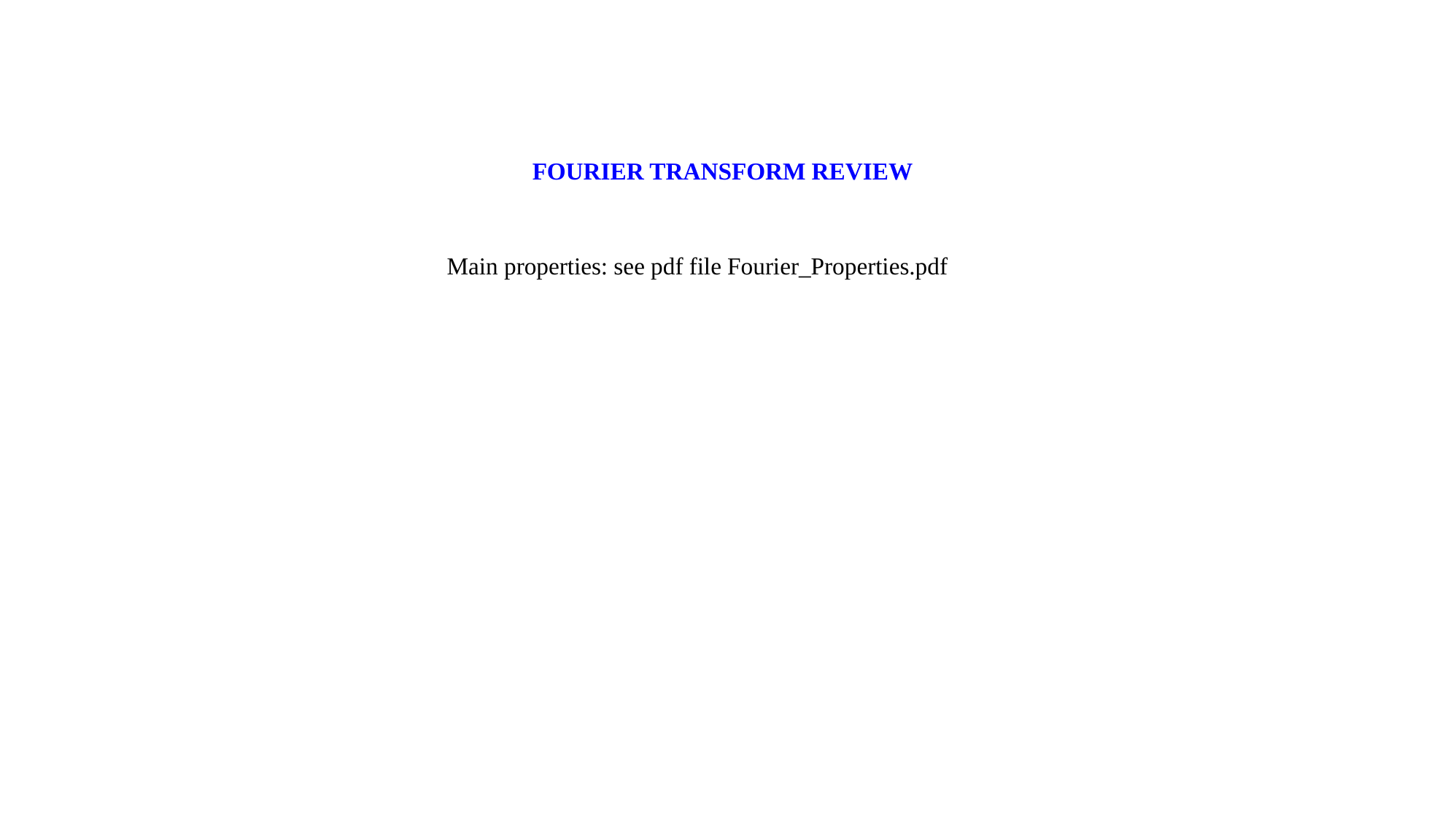

FOURIER TRANSFORM REVIEW
Main properties: see pdf file Fourier_Properties.pdf